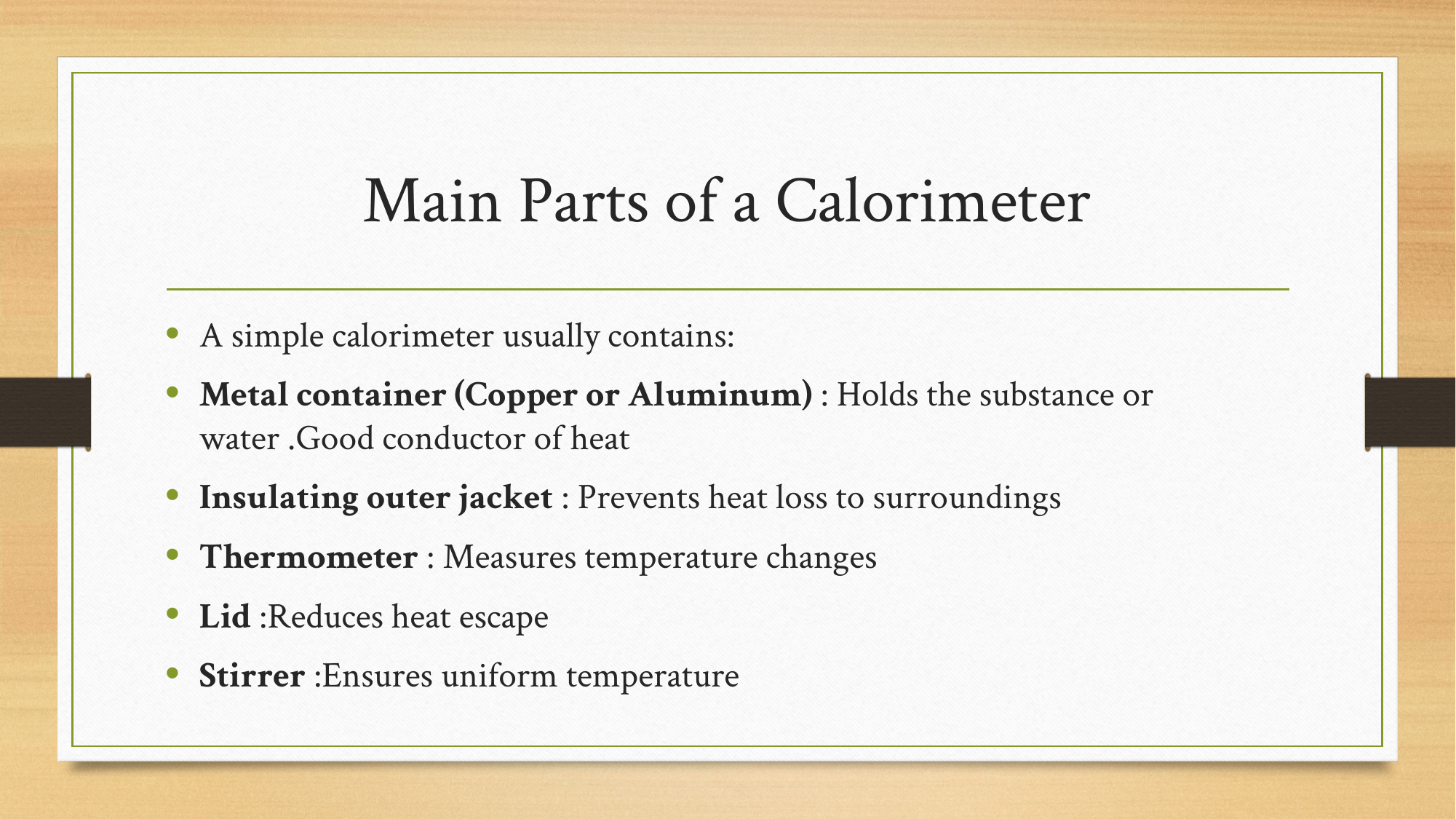

# Main Parts of a Calorimeter
A simple calorimeter usually contains:
Metal container (Copper or Aluminum) : Holds the substance or water .Good conductor of heat
Insulating outer jacket : Prevents heat loss to surroundings
Thermometer : Measures temperature changes
Lid :Reduces heat escape
Stirrer :Ensures uniform temperature